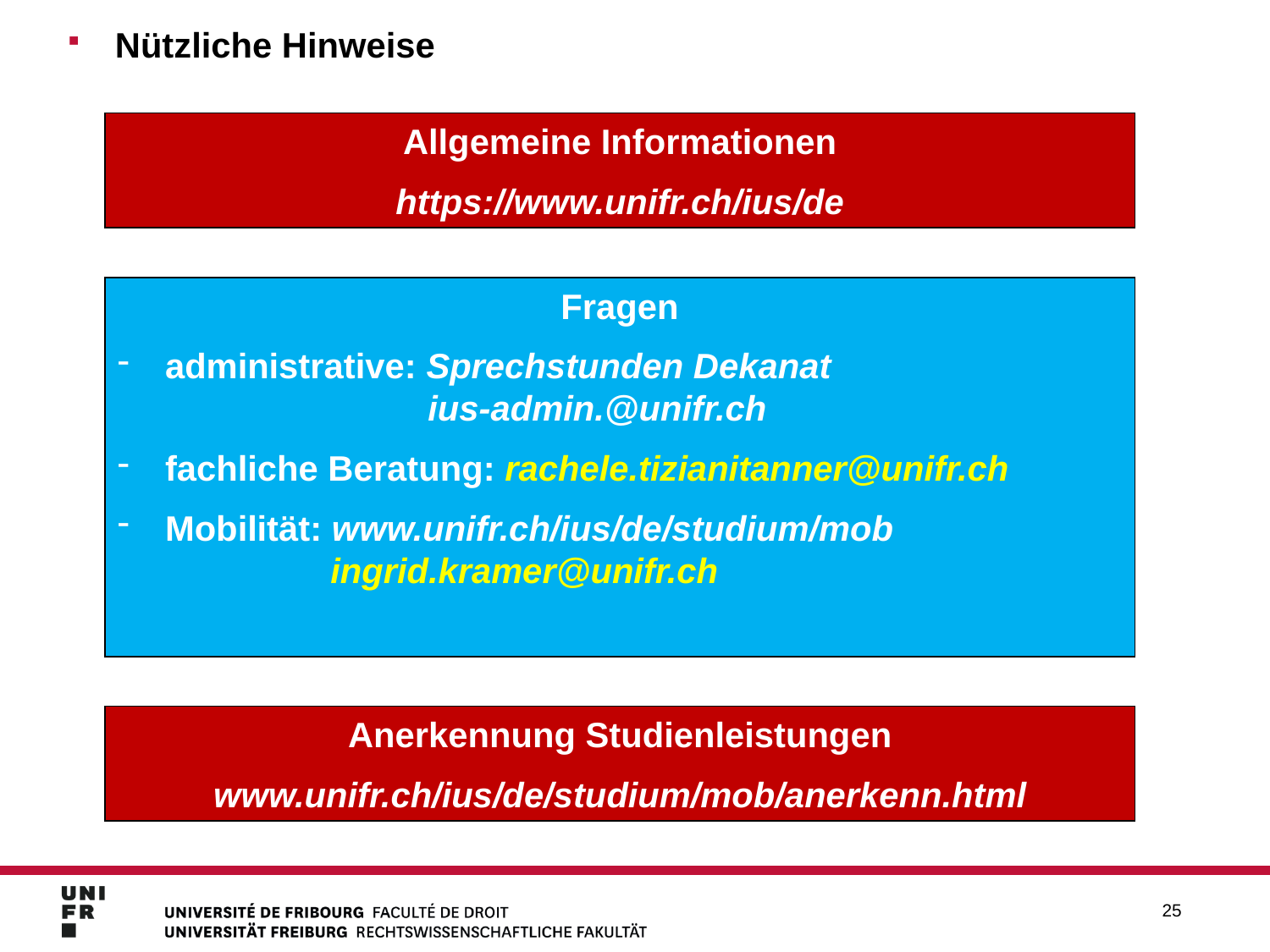

Nützliche Hinweise

Allgemeine Informationen
https://www.unifr.ch/ius/de

Fragen
administrative: Sprechstunden Dekanat
                           ius-admin.@unifr.ch
fachliche Beratung: rachele.tizianitanner@unifr.ch
Mobilität: www.unifr.ch/ius/de/studium/mob
                 ingrid.kramer@unifr.ch

25
Anerkennung Studienleistungen
www.unifr.ch/ius/de/studium/mob/anerkenn.html
25
25